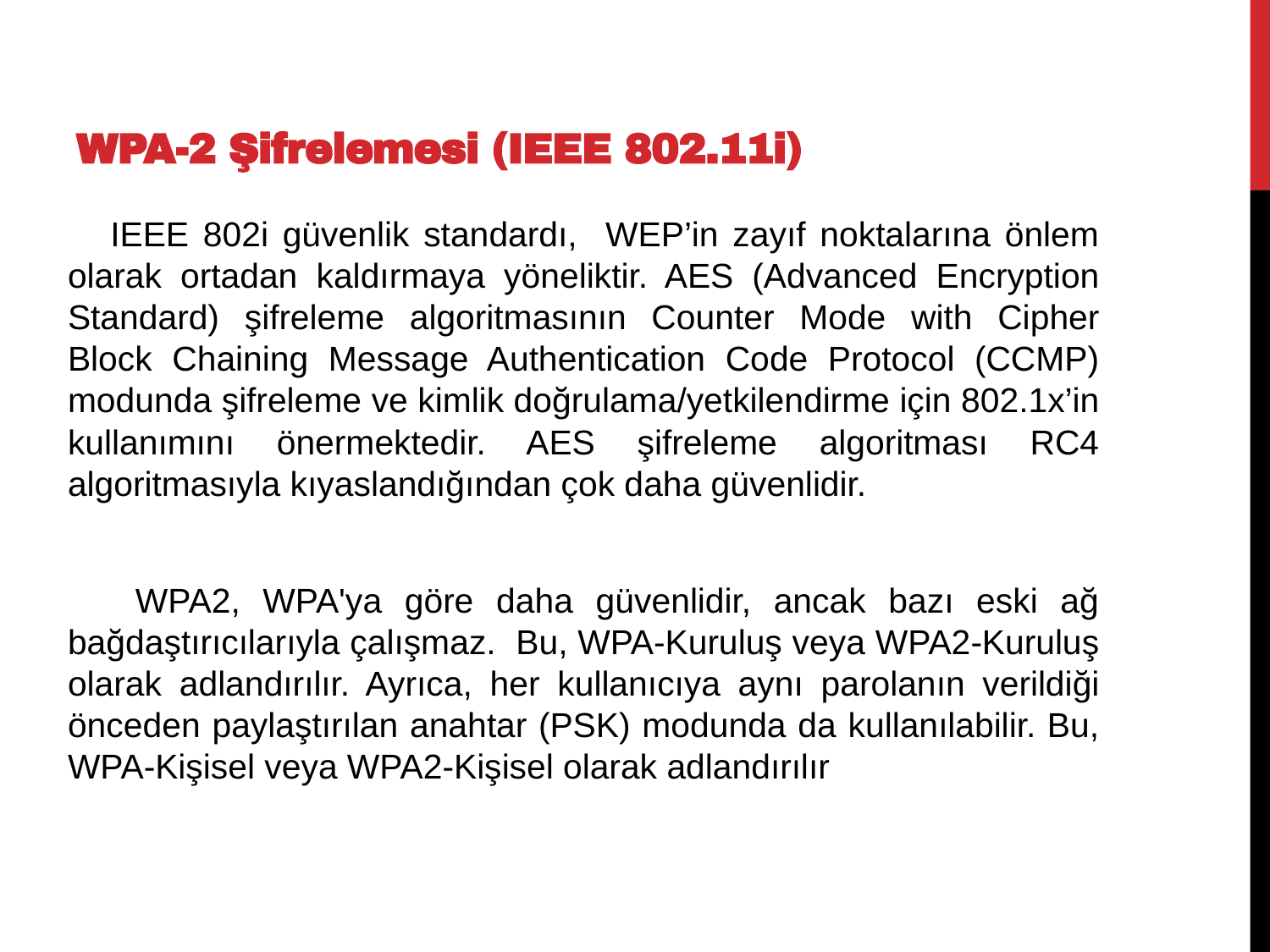

# WPA-2 Şifrelemesi (IEEE 802.11i)
   IEEE 802i güvenlik standardı,  WEP’in zayıf noktalarına önlem olarak ortadan kaldırmaya yöneliktir. AES (Advanced Encryption Standard) şifreleme algoritmasının Counter Mode with Cipher Block Chaining Message Authentication Code Protocol (CCMP) modunda şifreleme ve kimlik doğrulama/yetkilendirme için 802.1x’in kullanımını önermektedir. AES şifreleme algoritması RC4 algoritmasıyla kıyaslandığından çok daha güvenlidir.

   WPA2, WPA'ya göre daha güvenlidir, ancak bazı eski ağ bağdaştırıcılarıyla çalışmaz.  Bu, WPA-Kuruluş veya WPA2-Kuruluş olarak adlandırılır. Ayrıca, her kullanıcıya aynı parolanın verildiği önceden paylaştırılan anahtar (PSK) modunda da kullanılabilir. Bu, WPA-Kişisel veya WPA2-Kişisel olarak adlandırılır